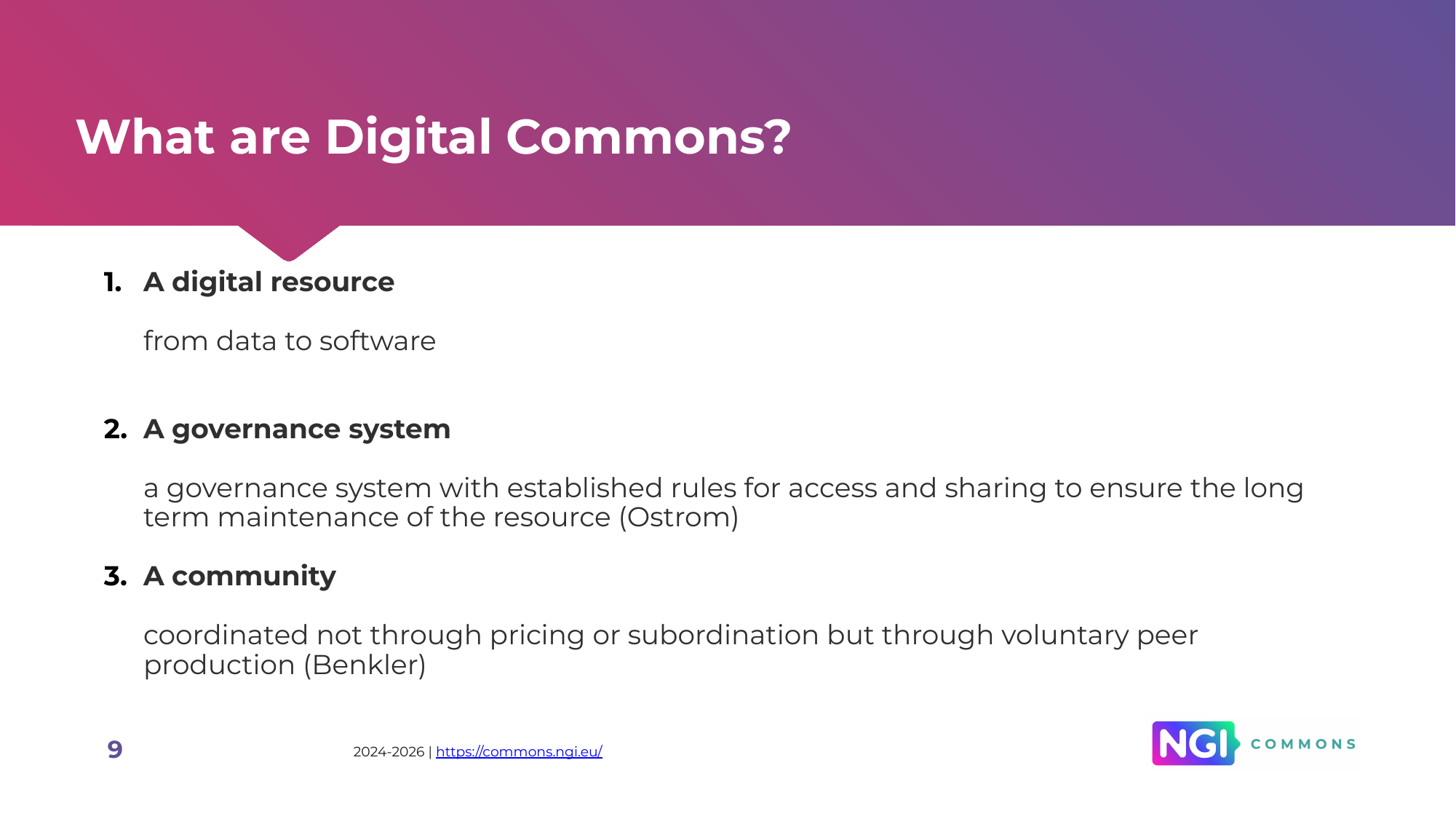

What are Digital Commons?
A digital resource

from data to software

A governance system

a governance system with established rules for access and sharing to ensure the long term maintenance of the resource (Ostrom)

A community

coordinated not through pricing or subordination but through voluntary peer production (Benkler)

9
2024-2026 | https://commons.ngi.eu/